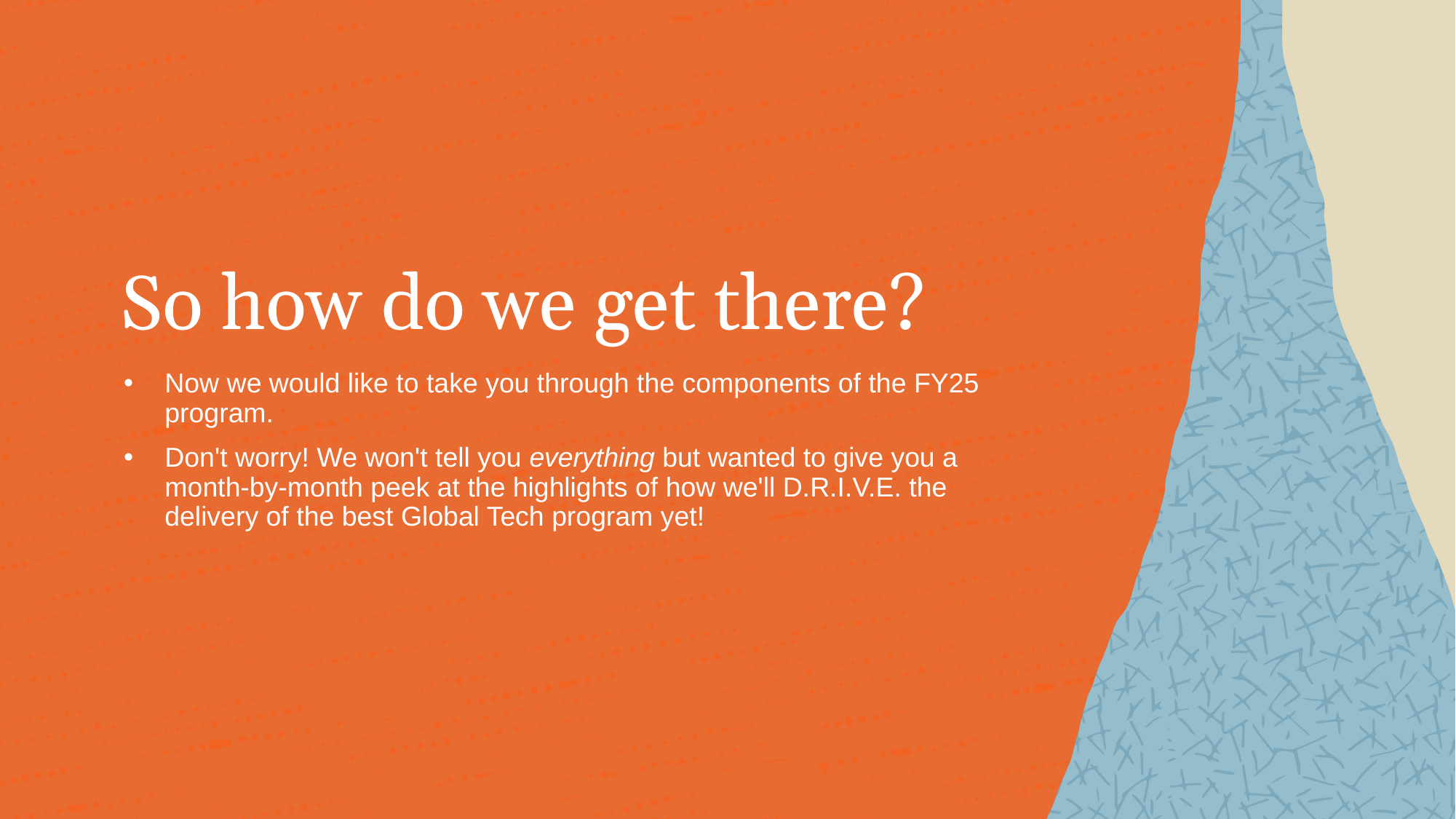

So how do we get there?
Now we would like to take you through the components of the FY25 program.
Don't worry! We won't tell you everything but wanted to give you a month-by-month peek at the highlights of how we'll D.R.I.V.E. the delivery of the best Global Tech program yet!